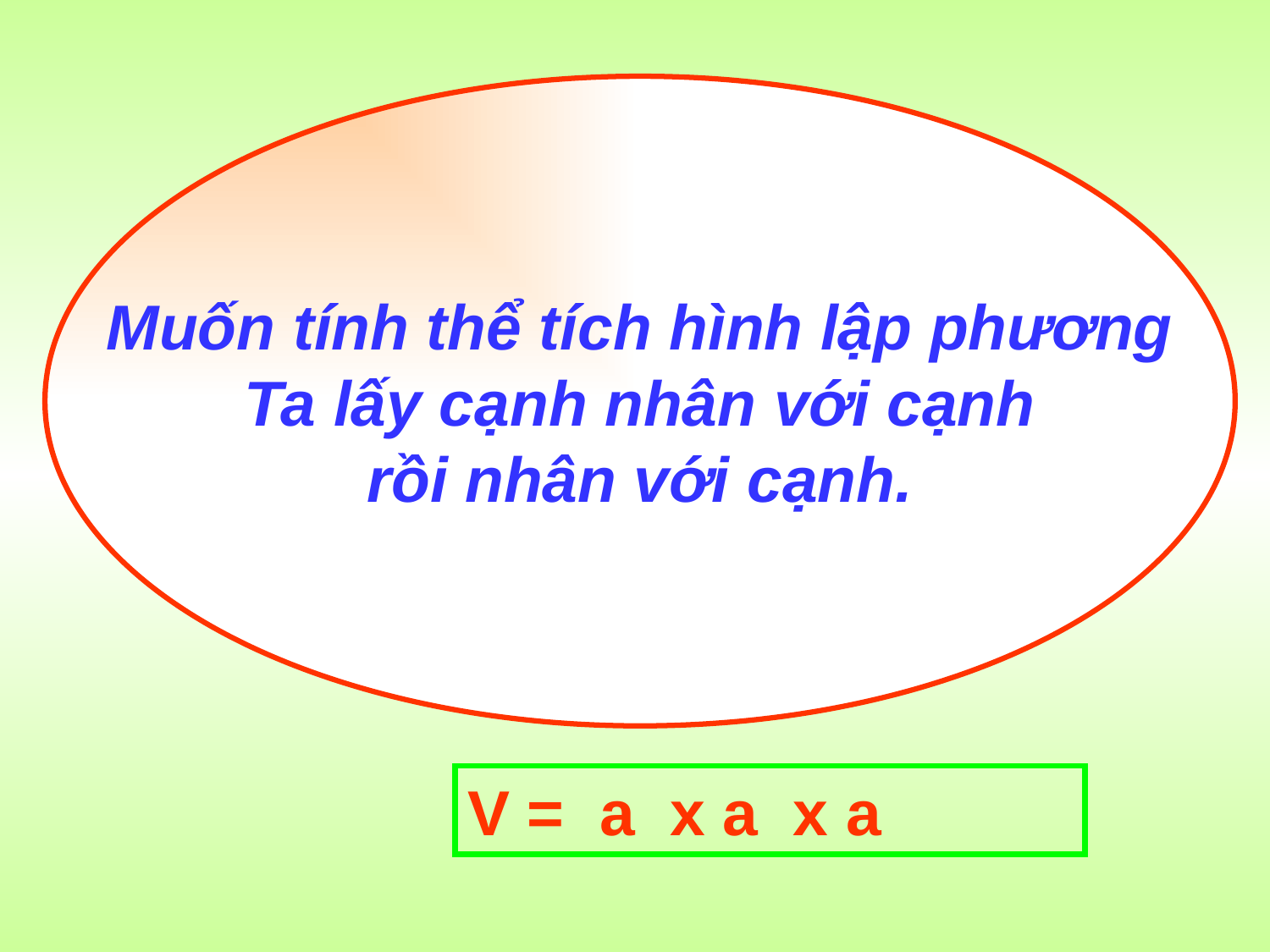

Muốn tính thể tích hình lập phương
Ta lấy cạnh nhân với cạnh
rồi nhân với cạnh.
V =  a  x a  x a